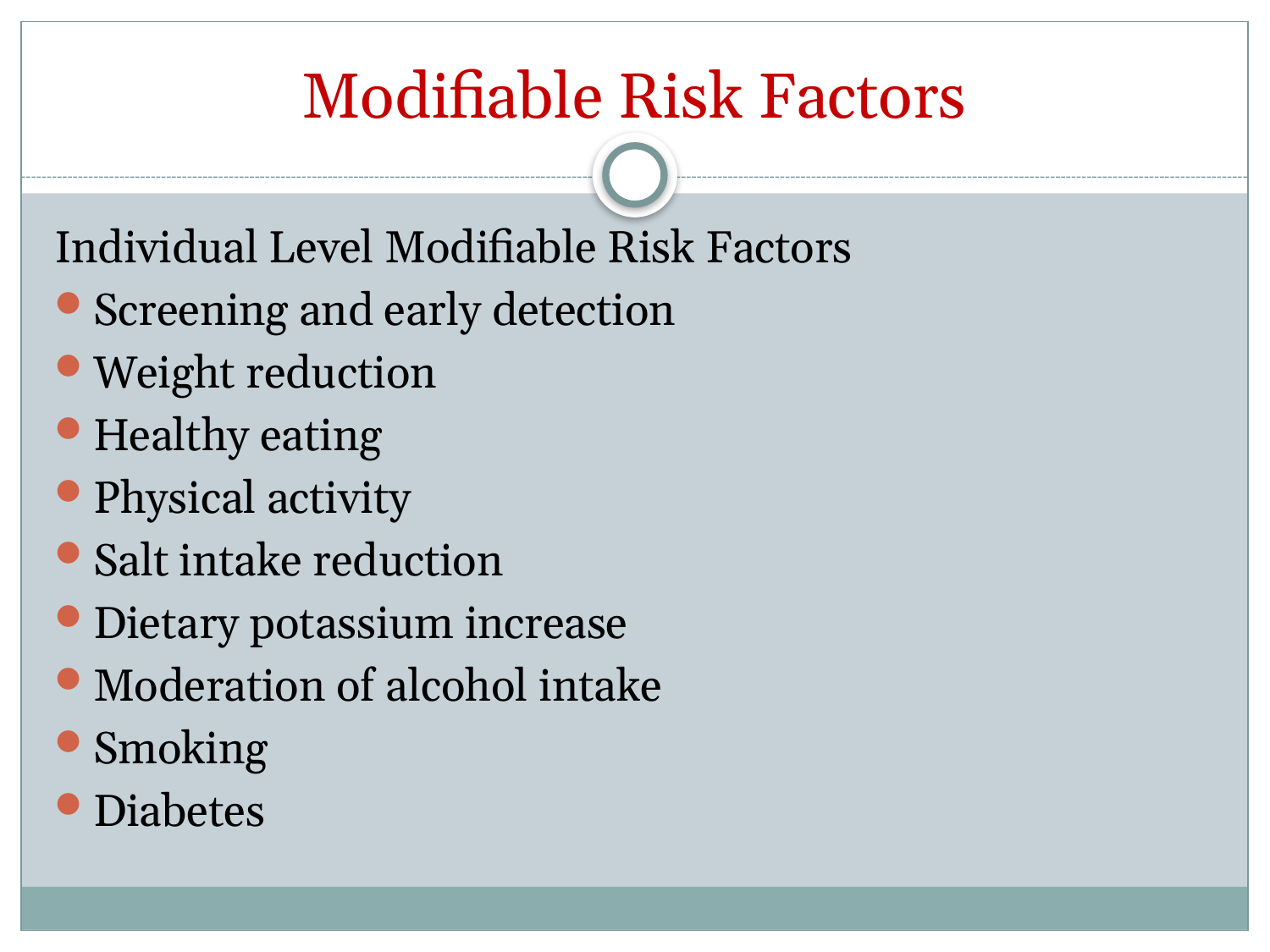

# Modifiable Risk Factors
Individual Level Modifiable Risk Factors
Screening and early detection
Weight reduction
Healthy eating
Physical activity
Salt intake reduction
Dietary potassium increase
Moderation of alcohol intake
Smoking
Diabetes